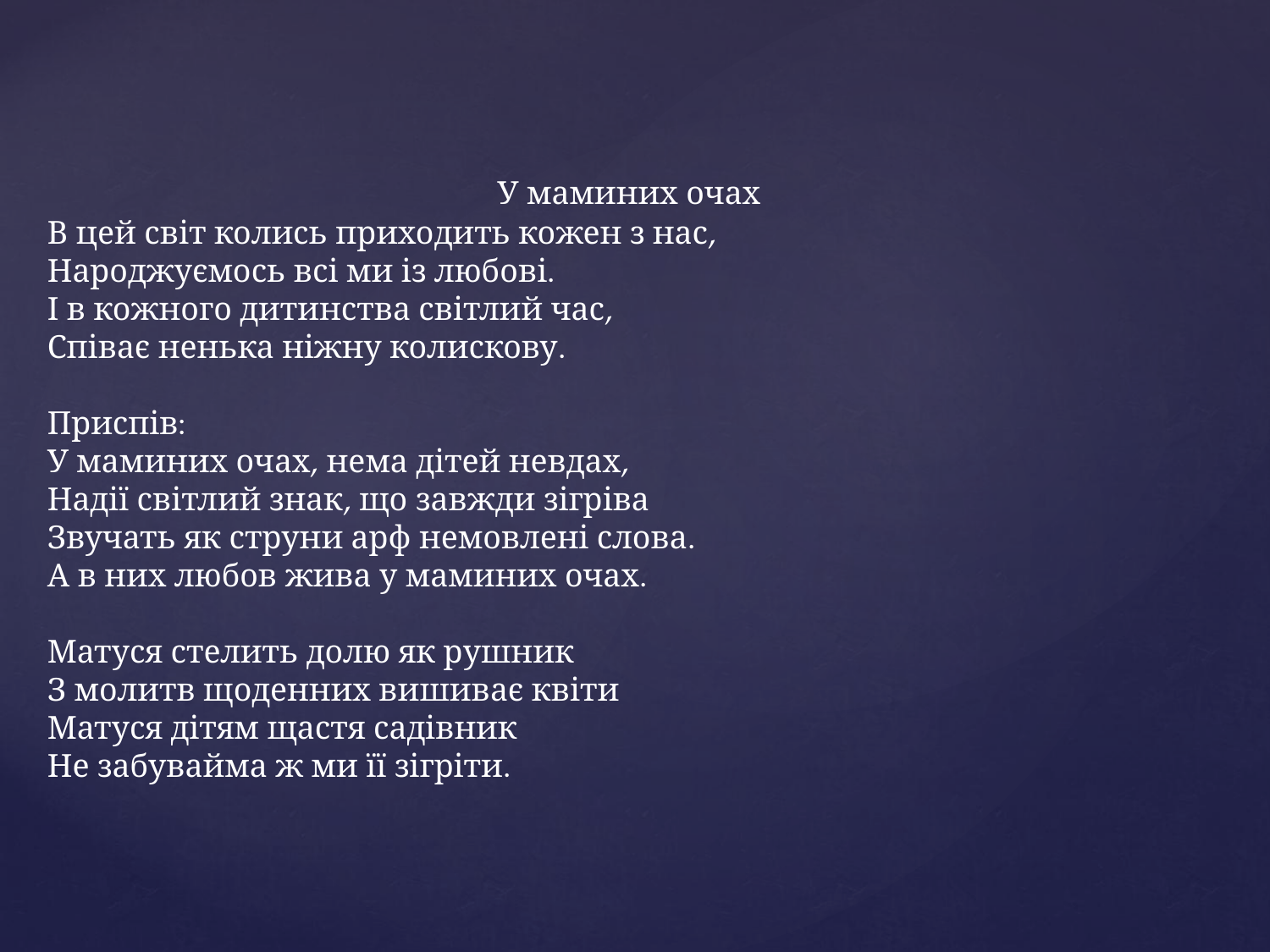

У маминих очах
В цей світ колись приходить кожен з нас,
Народжуємось всі ми із любові.
І в кожного дитинства світлий час,
Співає ненька ніжну колискову.

Приспів:
У маминих очах, нема дітей невдах,
Надії світлий знак, що завжди зігріва
Звучать як струни арф немовлені слова.
А в них любов жива у маминих очах.

Матуся стелить долю як рушник
З молитв щоденних вишиває квіти
Матуся дітям щастя садівник
Не забувайма ж ми її зігріти.

#